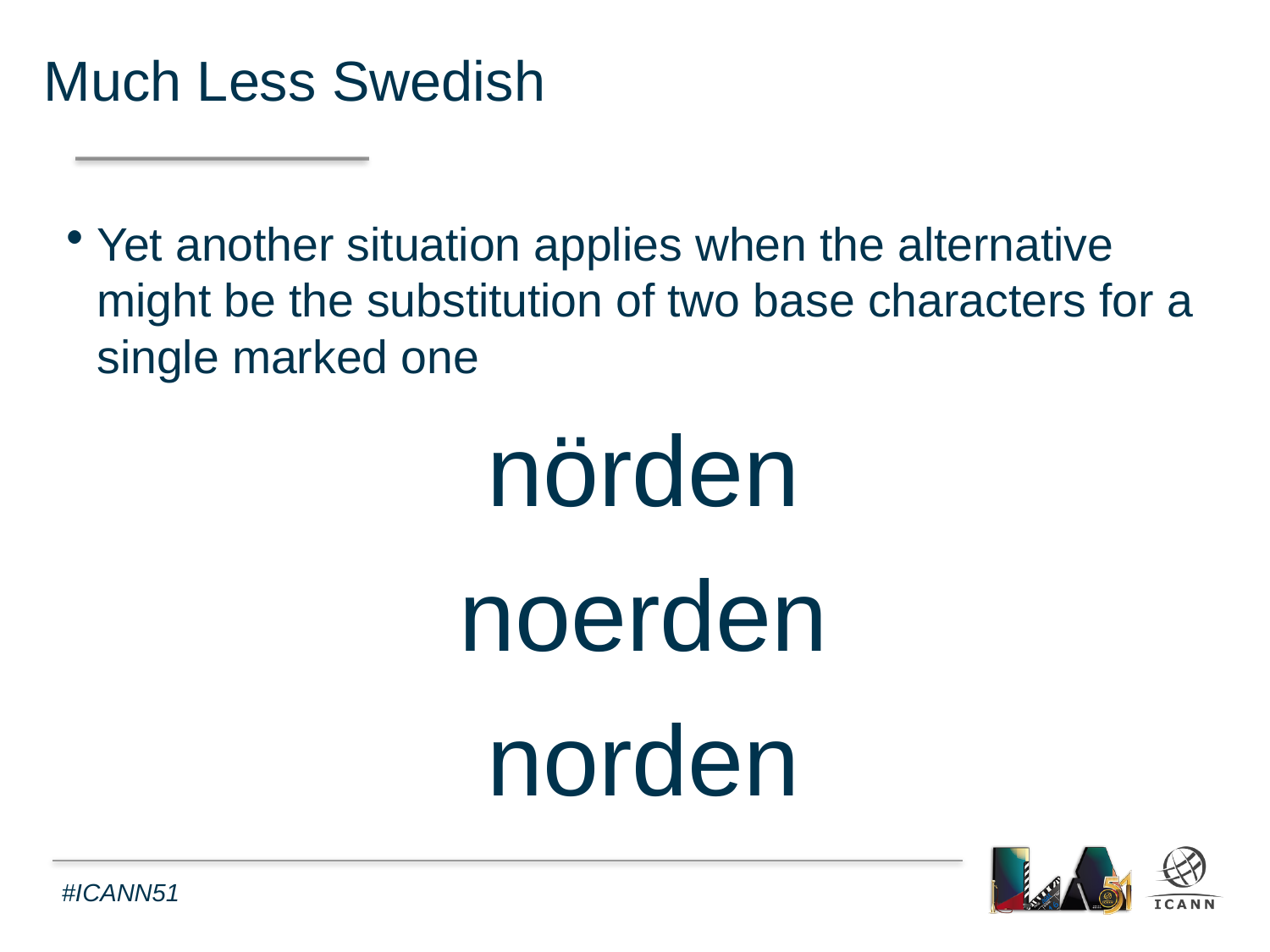

Much Less Swedish
Yet another situation applies when the alternative might be the substitution of two base characters for a single marked one
nörden
noerden
norden